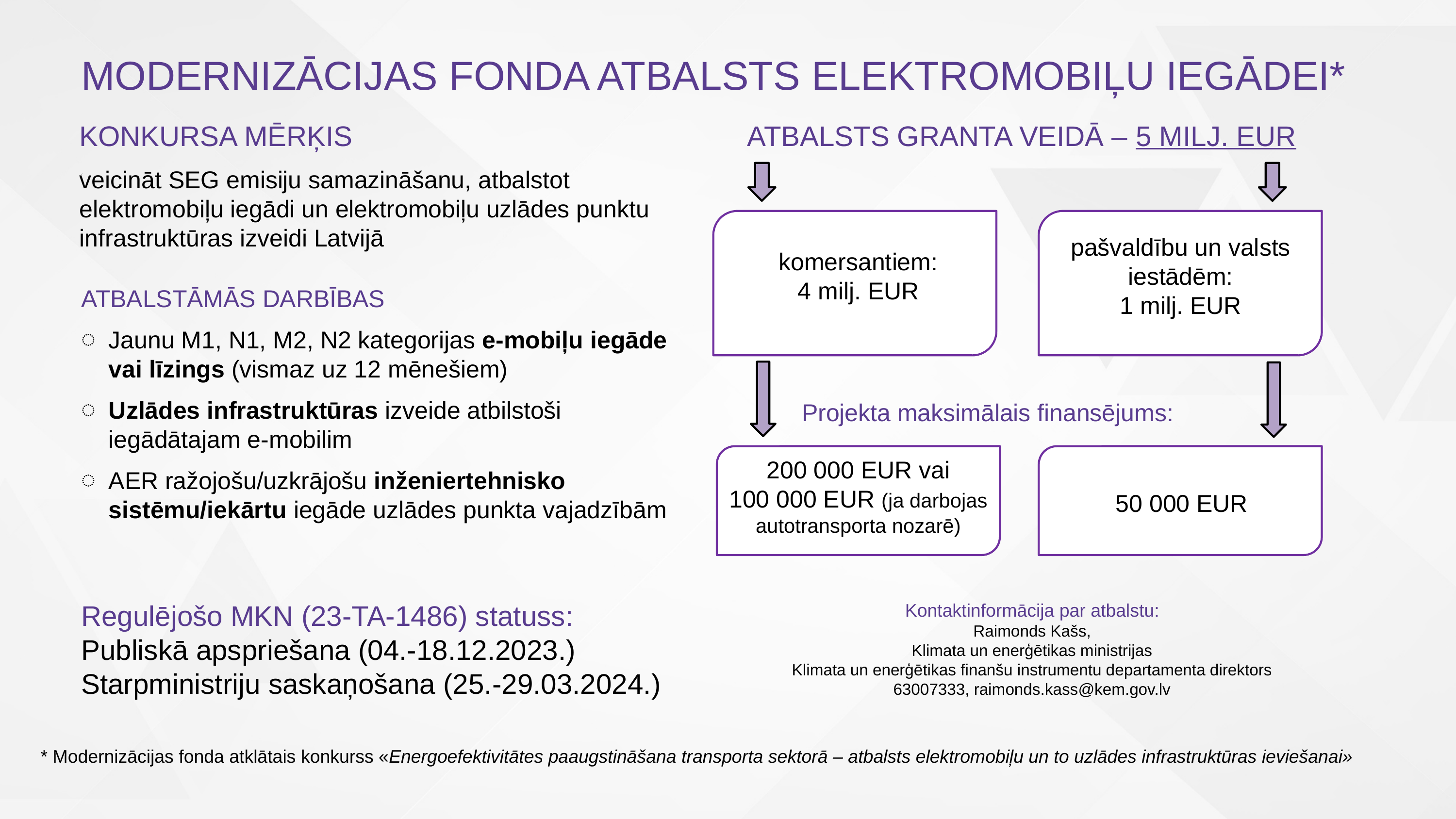

MODERNIZĀCIJAS FONDA ATBALSTS ELEKTROMOBIĻU IEGĀDEI*
KONKURSA MĒRĶIS
veicināt SEG emisiju samazināšanu, atbalstot elektromobiļu iegādi un elektromobiļu uzlādes punktu infrastruktūras izveidi Latvijā
ATBALSTS GRANTA VEIDĀ – 5 MILJ. EUR

pašvaldību un valsts iestādēm:
1 milj. EUR
komersantiem:
4 milj. EUR
ATBALSTĀMĀS DARBĪBAS
Jaunu M1, N1, M2, N2 kategorijas e-mobiļu iegāde vai līzings (vismaz uz 12 mēnešiem)
Uzlādes infrastruktūras izveide atbilstoši iegādātajam e-mobilim
AER ražojošu/uzkrājošu inženiertehnisko sistēmu/iekārtu iegāde uzlādes punkta vajadzībām

Projekta maksimālais finansējums:

200 000 EUR vai
100 000 EUR (ja darbojas autotransporta nozarē)
50 000 EUR
Regulējošo MKN (23-TA-1486) statuss:
Publiskā apspriešana (04.-18.12.2023.)
Starpministriju saskaņošana (25.-29.03.2024.)
Kontaktinformācija par atbalstu:
Raimonds Kašs,
Klimata un enerģētikas ministrijas
Klimata un enerģētikas finanšu instrumentu departamenta direktors
63007333, raimonds.kass@kem.gov.lv
* Modernizācijas fonda atklātais konkurss «Energoefektivitātes paaugstināšana transporta sektorā – atbalsts elektromobiļu un to uzlādes infrastruktūras ieviešanai»